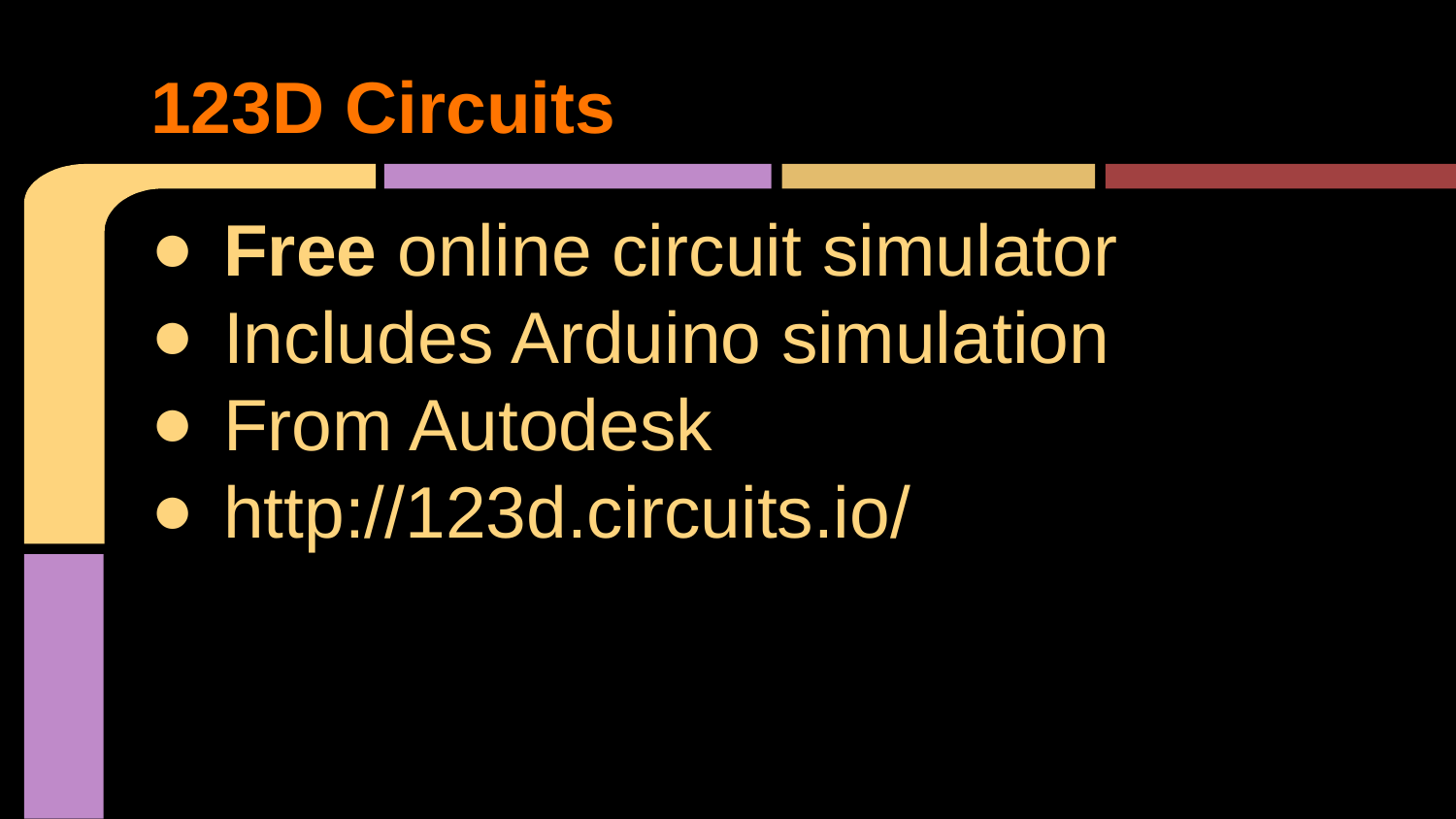

# 123D Circuits
Free online circuit simulator
Includes Arduino simulation
From Autodesk
http://123d.circuits.io/